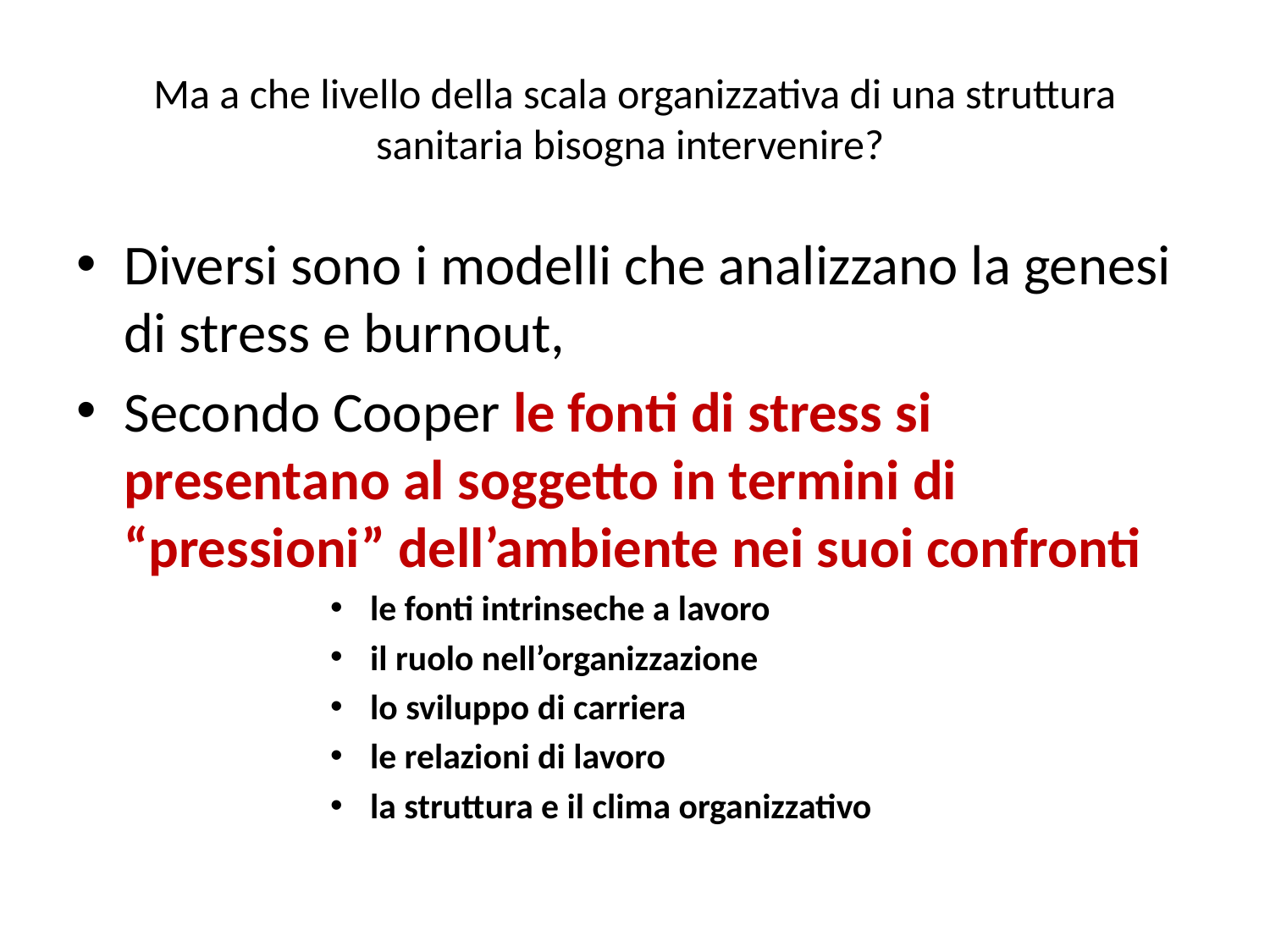

# Ma a che livello della scala organizzativa di una struttura sanitaria bisogna intervenire?
Diversi sono i modelli che analizzano la genesi di stress e burnout,
Secondo Cooper le fonti di stress si presentano al soggetto in termini di “pressioni” dell’ambiente nei suoi confronti
 le fonti intrinseche a lavoro
 il ruolo nell’organizzazione
 lo sviluppo di carriera
 le relazioni di lavoro
 la struttura e il clima organizzativo